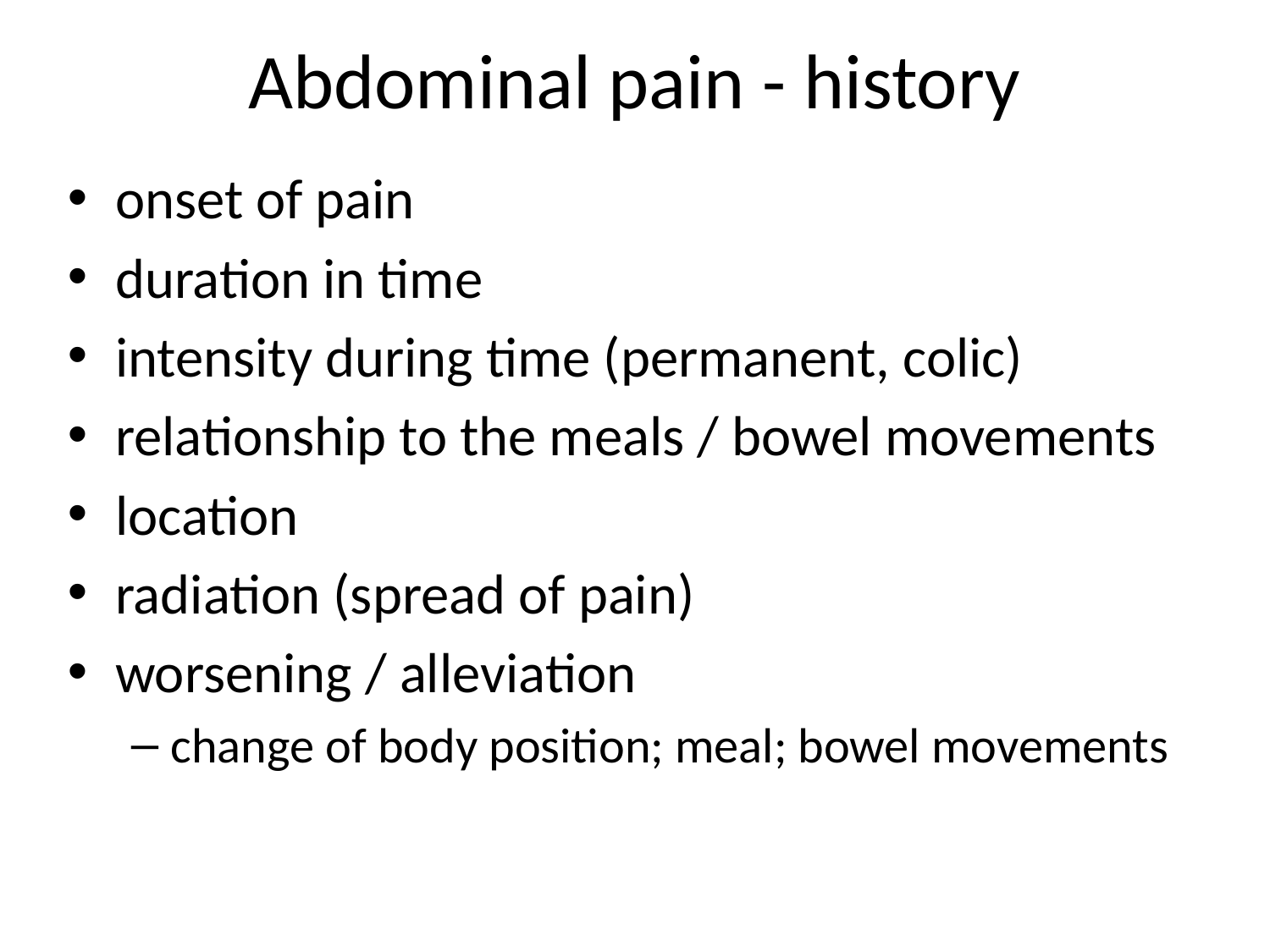

# Abdominal pain - history
onset of pain
duration in time
intensity during time (permanent, colic)
relationship to the meals / bowel movements
location
radiation (spread of pain)
worsening / alleviation
change of body position; meal; bowel movements